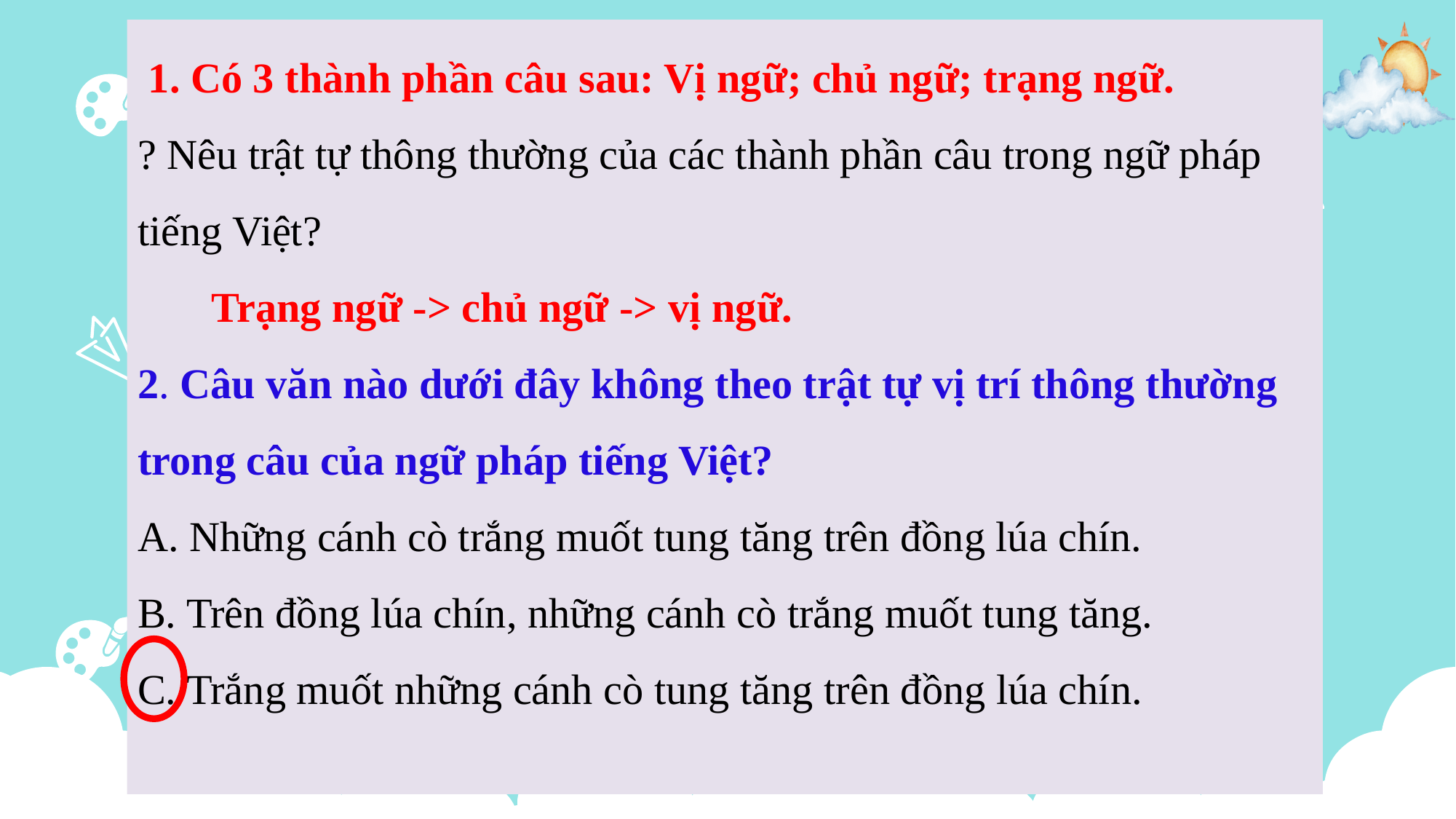

1. Có 3 thành phần câu sau: Vị ngữ; chủ ngữ; trạng ngữ.
? Nêu trật tự thông thường của các thành phần câu trong ngữ pháp tiếng Việt?
       Trạng ngữ -> chủ ngữ -> vị ngữ.
2. Câu văn nào dưới đây không theo trật tự vị trí thông thường trong câu của ngữ pháp tiếng Việt?
A. Những cánh cò trắng muốt tung tăng trên đồng lúa chín.
B. Trên đồng lúa chín, những cánh cò trắng muốt tung tăng.
C. Trắng muốt những cánh cò tung tăng trên đồng lúa chín.